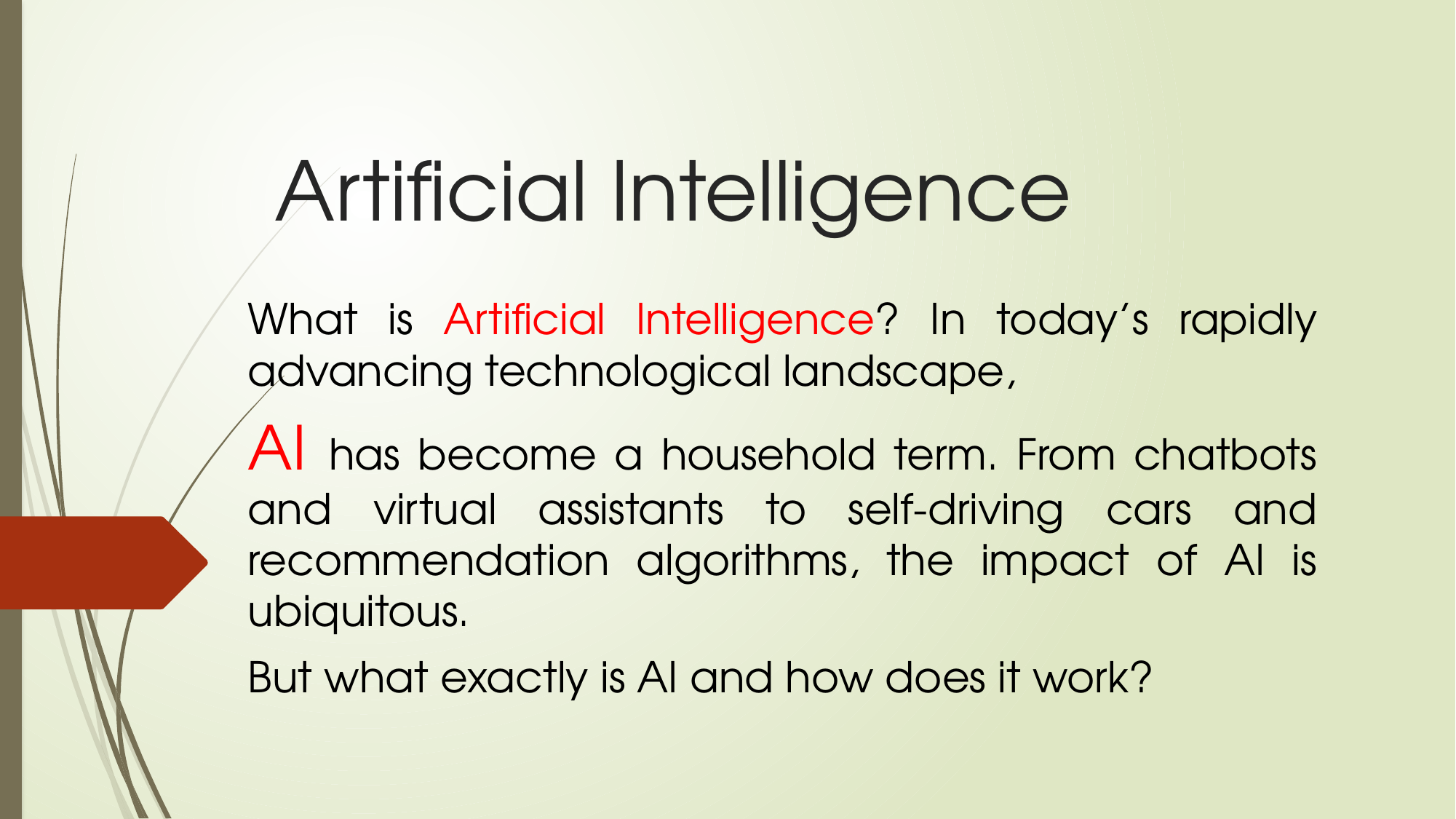

# Artificial Intelligence
What is Artificial Intelligence? In today’s rapidly advancing technological landscape,
AI has become a household term. From chatbots and virtual assistants to self-driving cars and recommendation algorithms, the impact of AI is ubiquitous.
But what exactly is AI and how does it work?